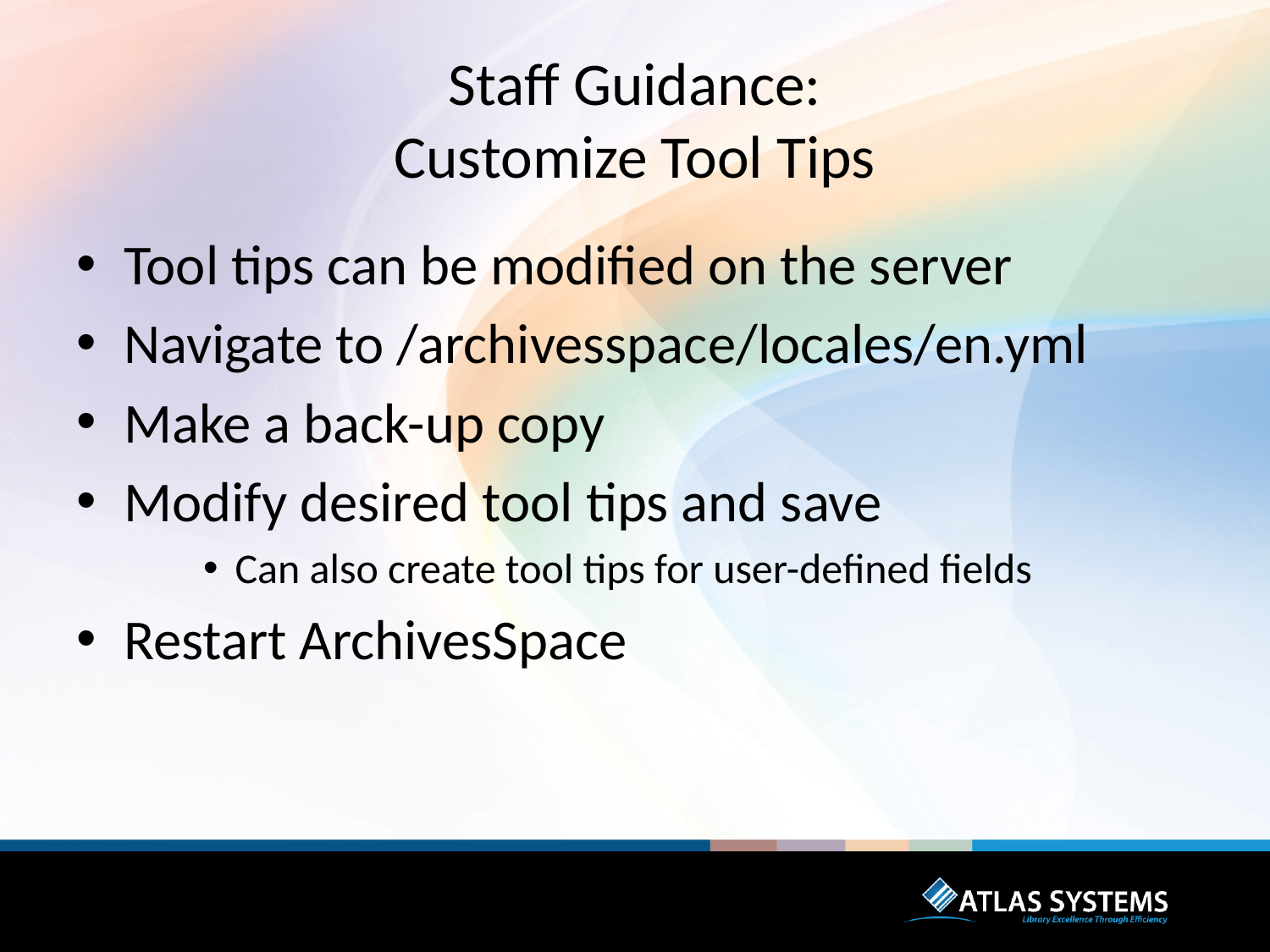

# Staff Guidance: Customize Tool Tips
Tool tips can be modified on the server
Navigate to /archivesspace/locales/en.yml
Make a back-up copy
Modify desired tool tips and save
Can also create tool tips for user-defined fields
Restart ArchivesSpace